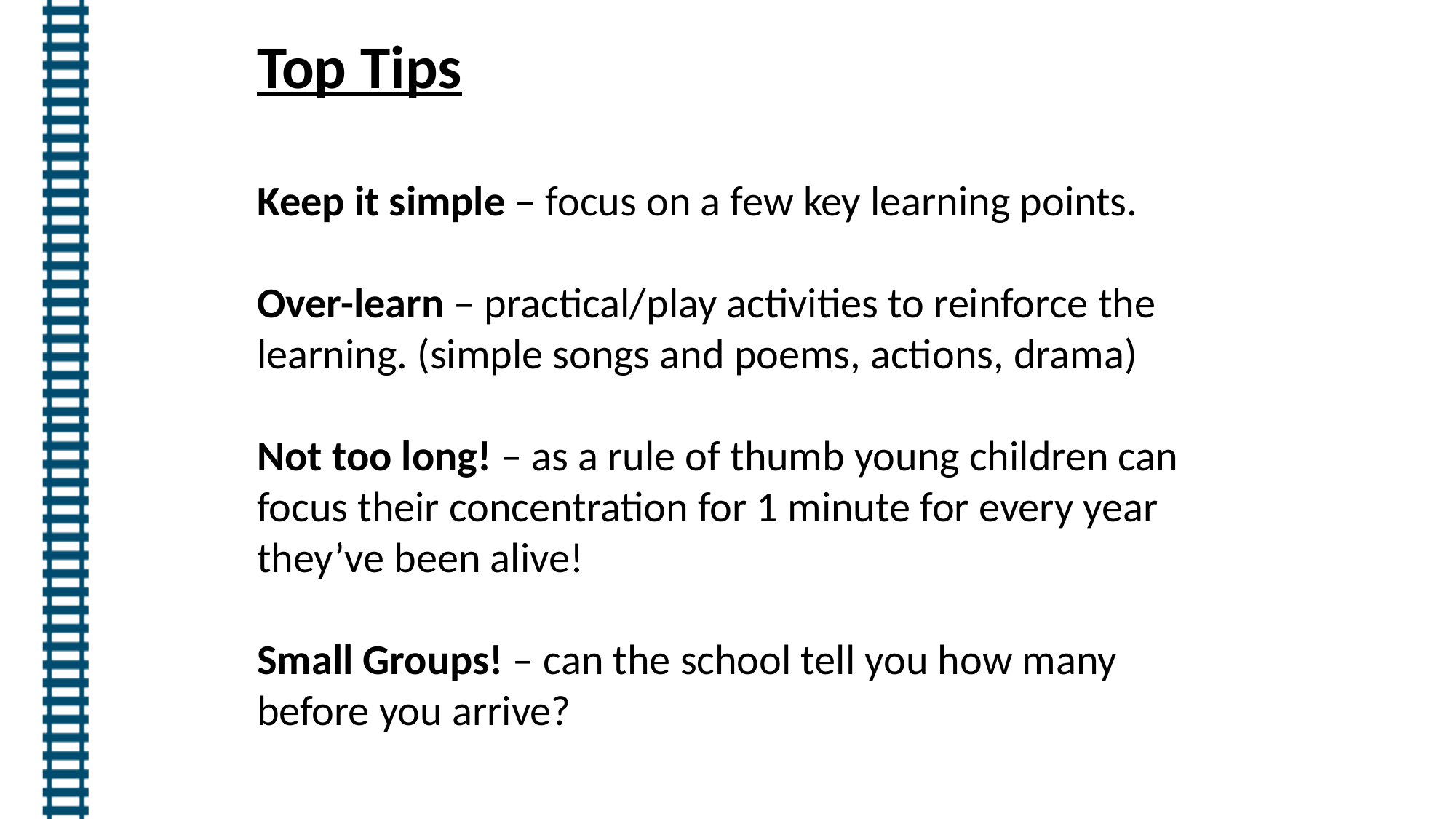

Top Tips

Keep it simple – focus on a few key learning points.

Over-learn – practical/play activities to reinforce the learning. (simple songs and poems, actions, drama)

Not too long! – as a rule of thumb young children can focus their concentration for 1 minute for every year they’ve been alive!

Small Groups! – can the school tell you how many before you arrive?